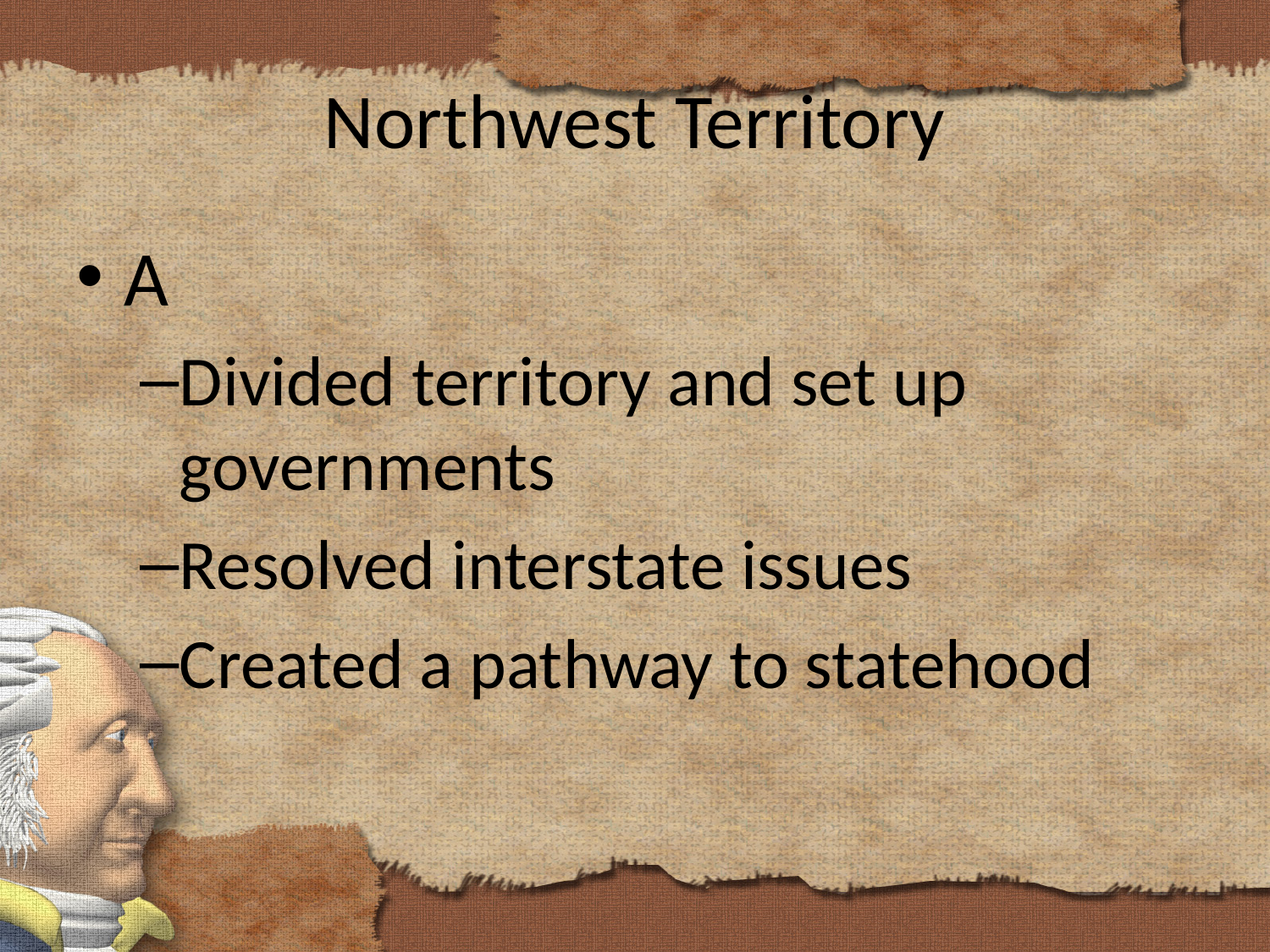

# Northwest Territory
A
Divided territory and set up governments
Resolved interstate issues
Created a pathway to statehood